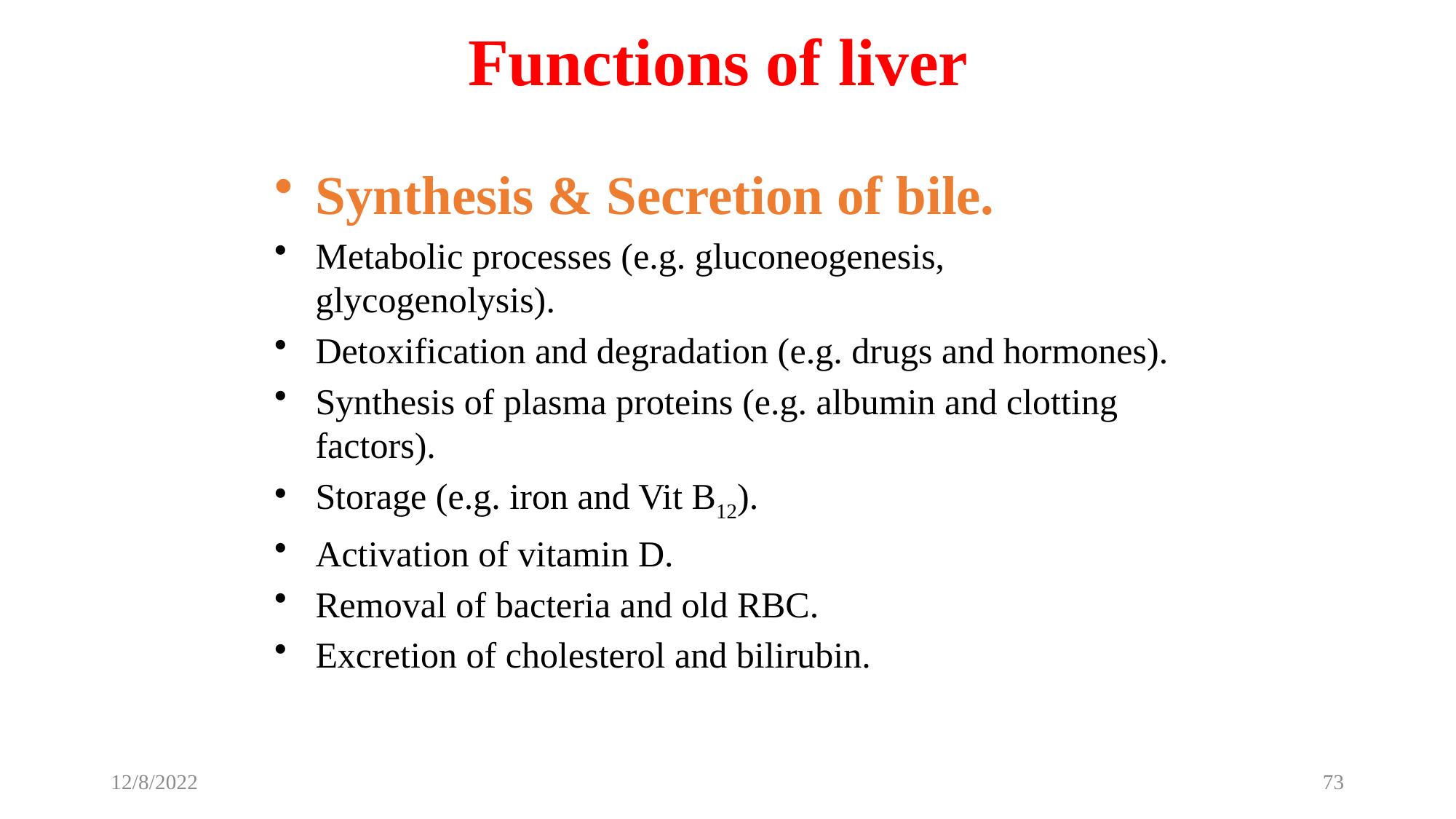

Functions of liver
Synthesis & Secretion of bile.
Metabolic processes (e.g. gluconeogenesis, glycogenolysis).
Detoxification and degradation (e.g. drugs and hormones).
Synthesis of plasma proteins (e.g. albumin and clotting factors).
Storage (e.g. iron and Vit B12).
Activation of vitamin D.
Removal of bacteria and old RBC.
Excretion of cholesterol and bilirubin.
12/8/2022
73